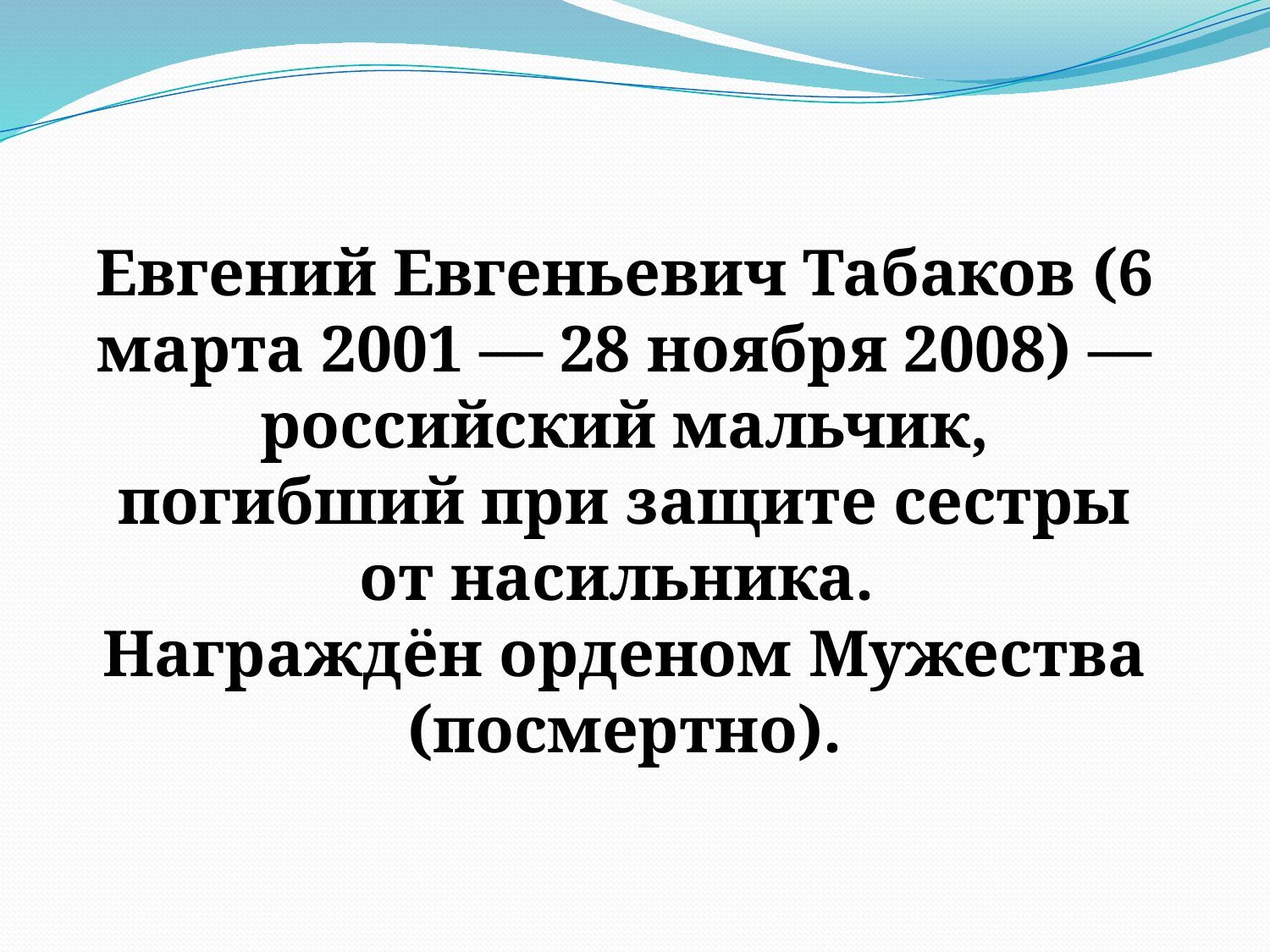

Евгений Евгеньевич Табаков (6 марта 2001 — 28 ноября 2008) — российский мальчик, погибший при защите сестры от насильника.
Награждён орденом Мужества (посмертно).